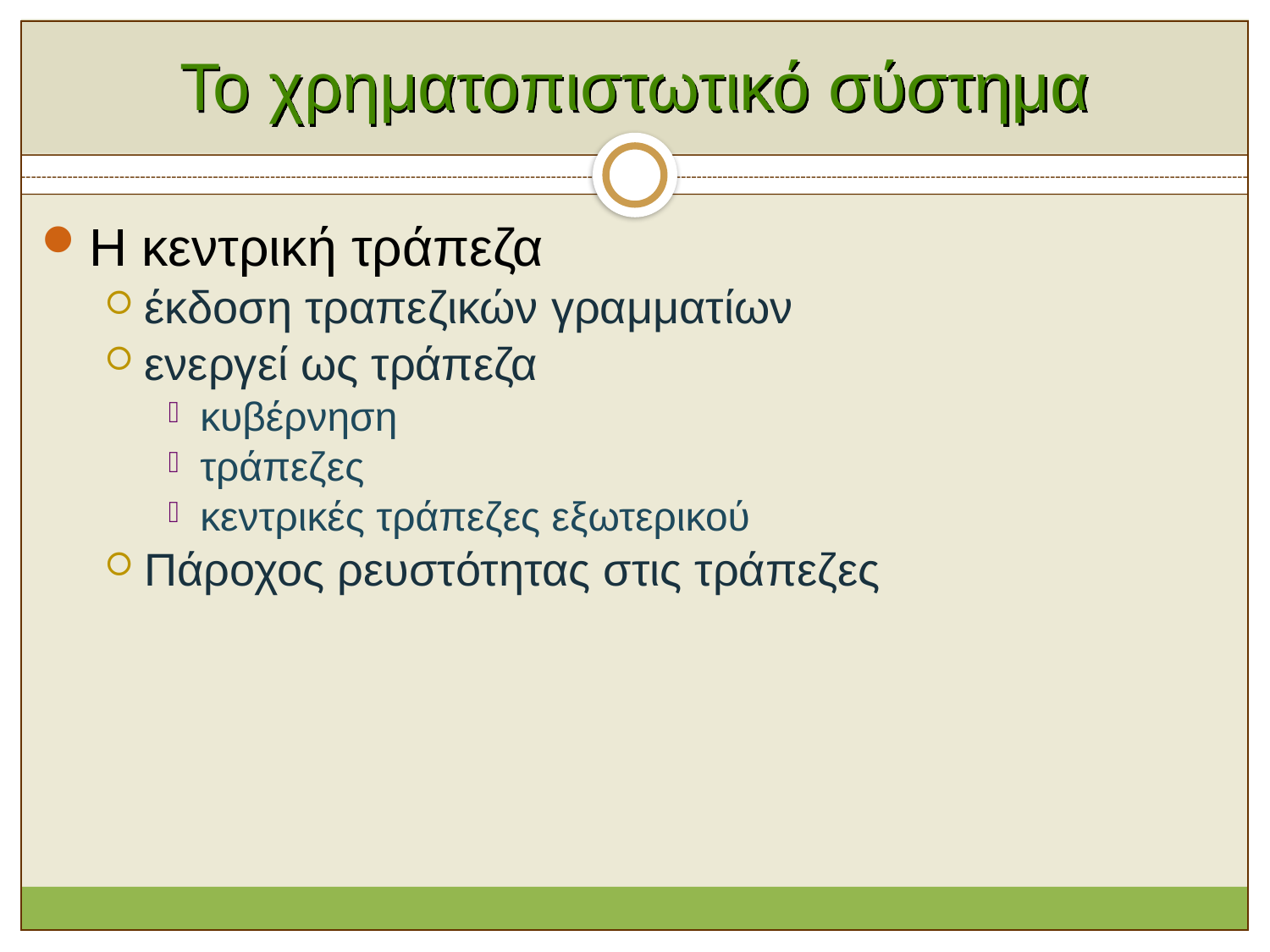

# Το χρηματοπιστωτικό σύστημα
Η κεντρική τράπεζα
έκδοση τραπεζικών γραμματίων
ενεργεί ως τράπεζα
κυβέρνηση
τράπεζες
κεντρικές τράπεζες εξωτερικού
Πάροχος ρευστότητας στις τράπεζες